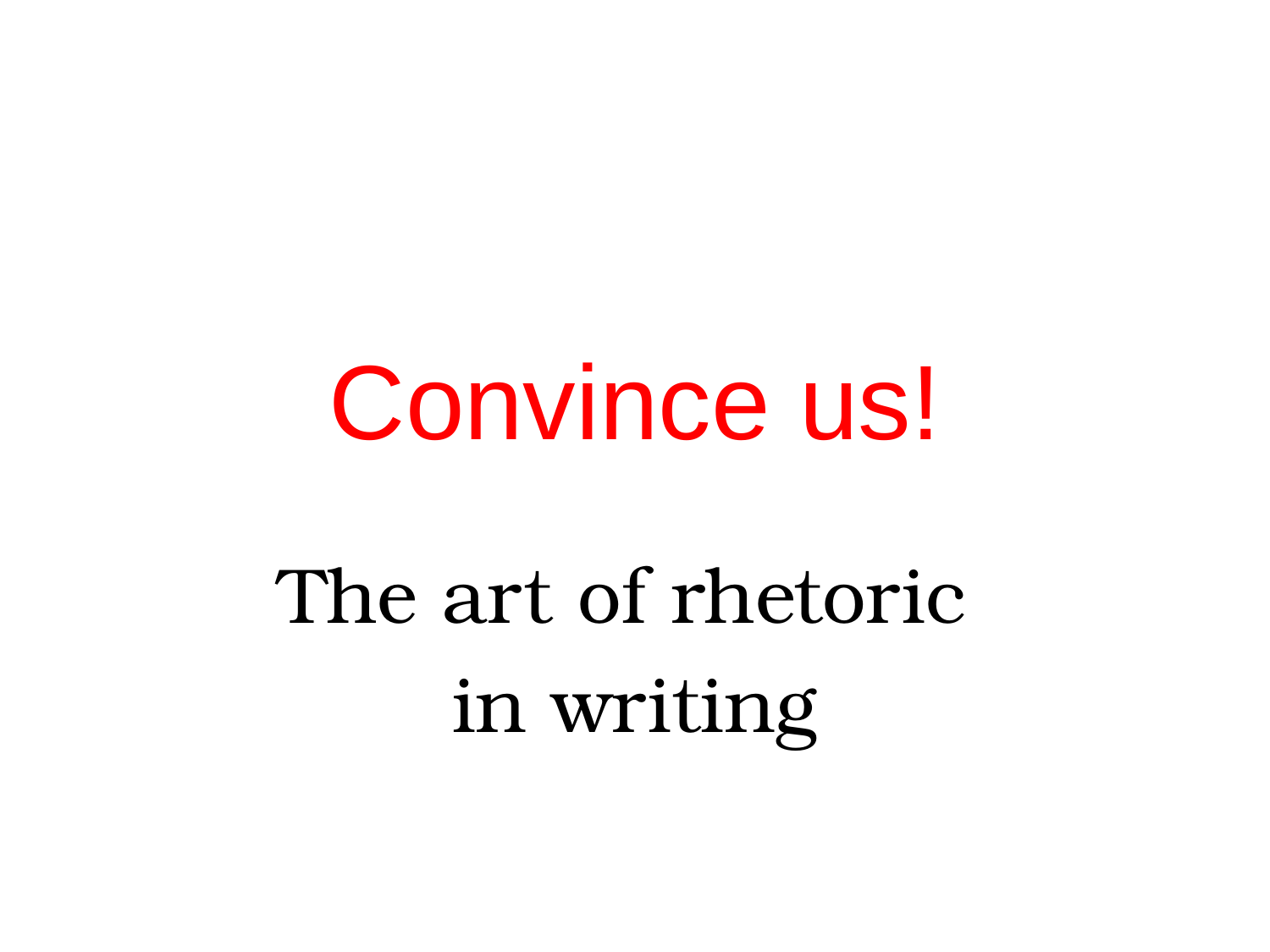

# Convince us!
The art of rhetoric
in writing